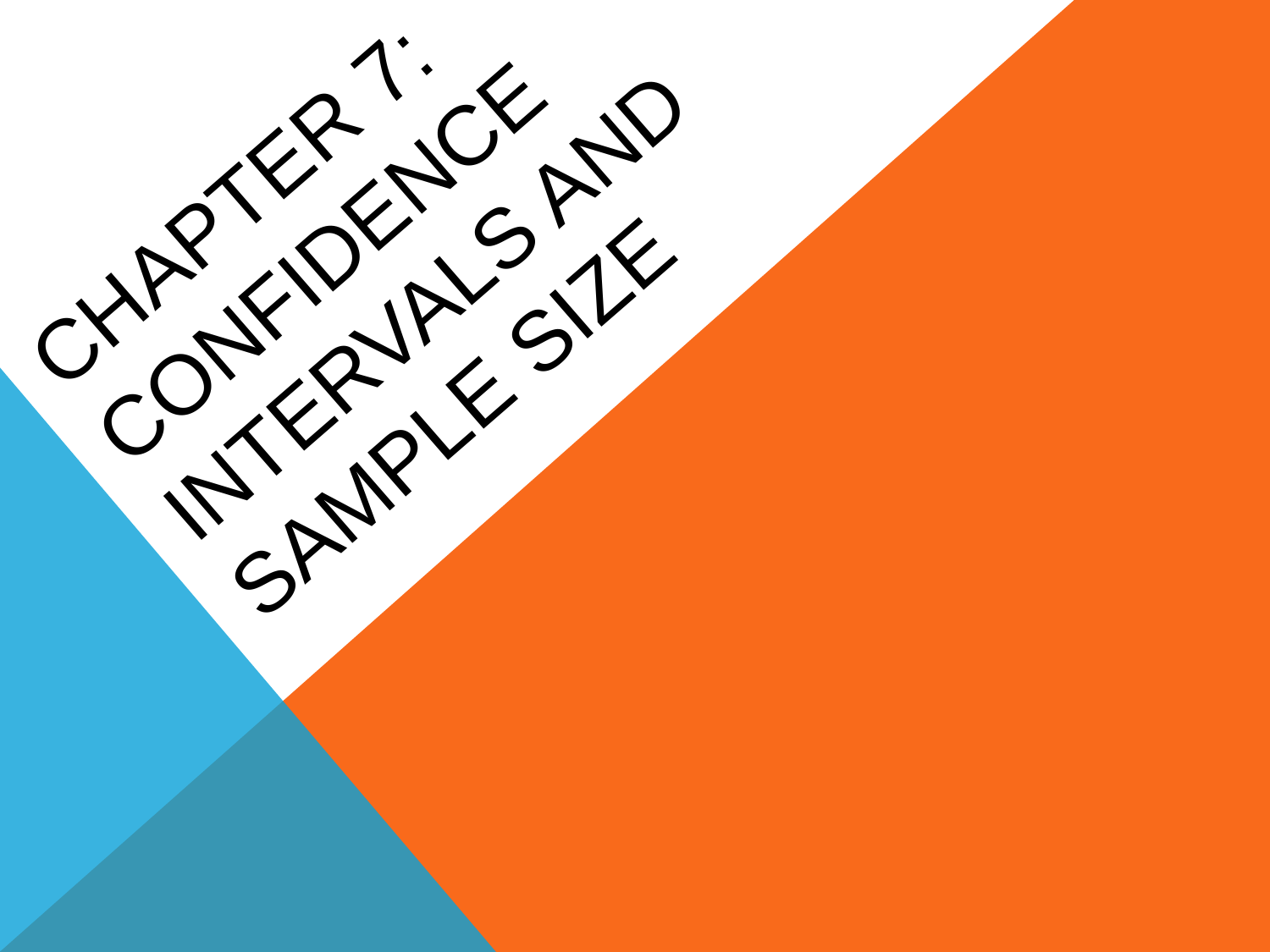

# Chapter 7:  confidence inTervals and sample size